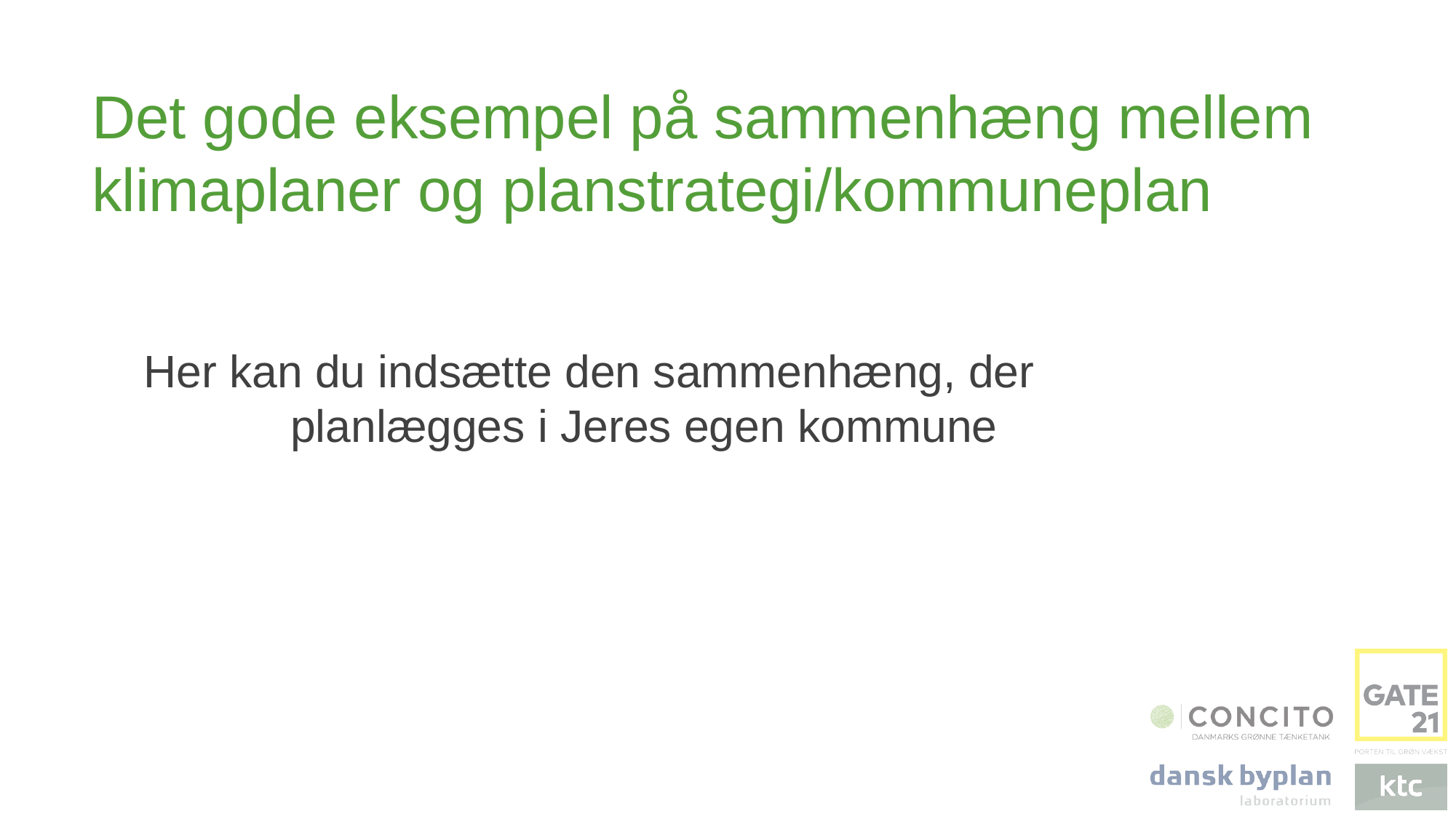

Det gode eksempel på sammenhæng mellem klimaplaner og planstrategi/kommuneplan
Her kan du indsætte den sammenhæng, der 			   planlægges i Jeres egen kommune